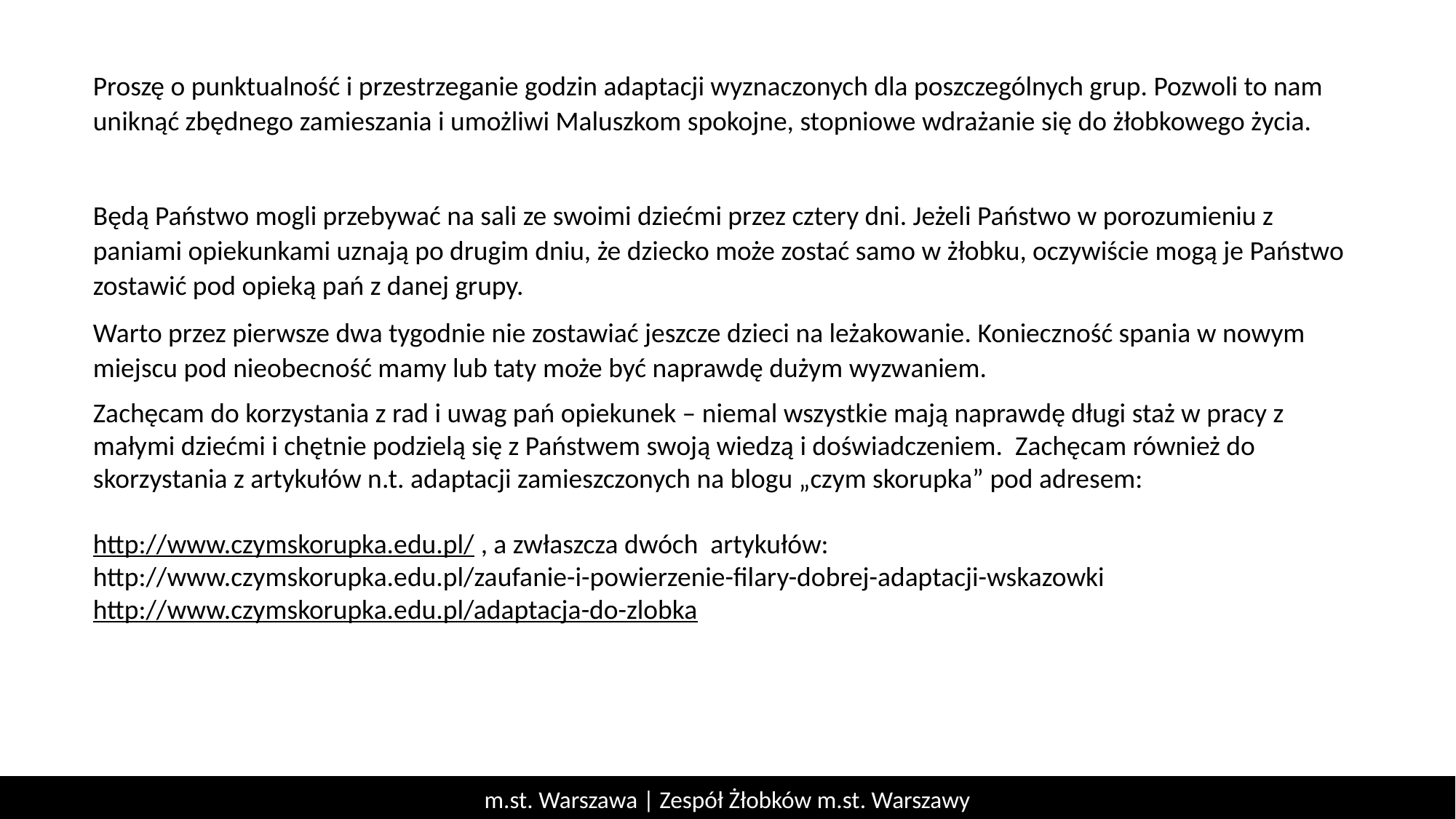

Proszę o punktualność i przestrzeganie godzin adaptacji wyznaczonych dla poszczególnych grup. Pozwoli to nam uniknąć zbędnego zamieszania i umożliwi Maluszkom spokojne, stopniowe wdrażanie się do żłobkowego życia.

Będą Państwo mogli przebywać na sali ze swoimi dziećmi przez cztery dni. Jeżeli Państwo w porozumieniu z paniami opiekunkami uznają po drugim dniu, że dziecko może zostać samo w żłobku, oczywiście mogą je Państwo zostawić pod opieką pań z danej grupy.
Warto przez pierwsze dwa tygodnie nie zostawiać jeszcze dzieci na leżakowanie. Konieczność spania w nowym miejscu pod nieobecność mamy lub taty może być naprawdę dużym wyzwaniem.
Zachęcam do korzystania z rad i uwag pań opiekunek – niemal wszystkie mają naprawdę długi staż w pracy z małymi dziećmi i chętnie podzielą się z Państwem swoją wiedzą i doświadczeniem.  Zachęcam również do skorzystania z artykułów n.t. adaptacji zamieszczonych na blogu „czym skorupka” pod adresem:

http://www.czymskorupka.edu.pl/ , a zwłaszcza dwóch  artykułów:
http://www.czymskorupka.edu.pl/zaufanie-i-powierzenie-filary-dobrej-adaptacji-wskazowki
http://www.czymskorupka.edu.pl/adaptacja-do-zlobka

m.st. Warszawa | Zespół Żłobków m.st. Warszawy